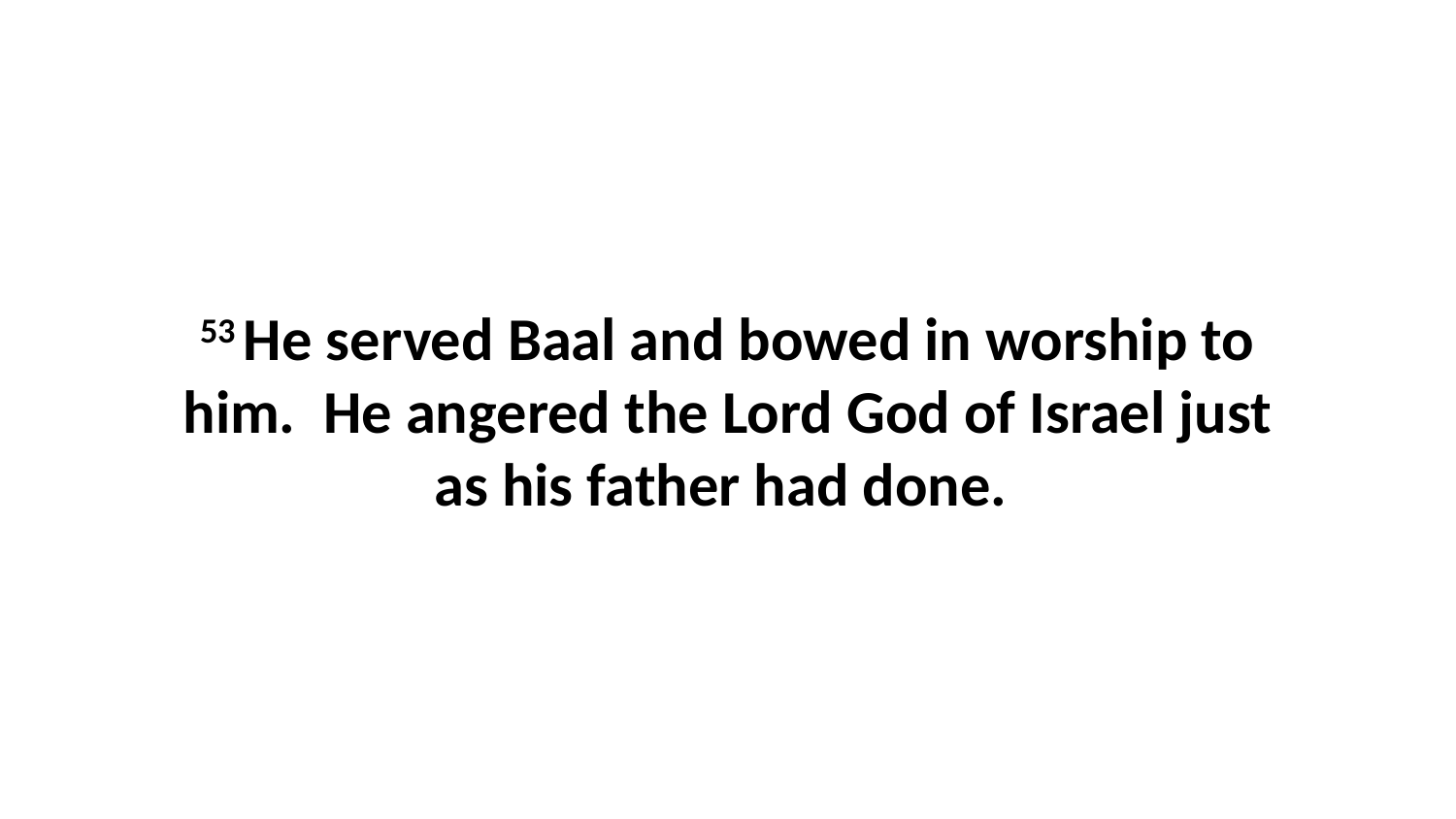

53 He served Baal and bowed in worship to him.  He angered the Lord God of Israel just as his father had done.